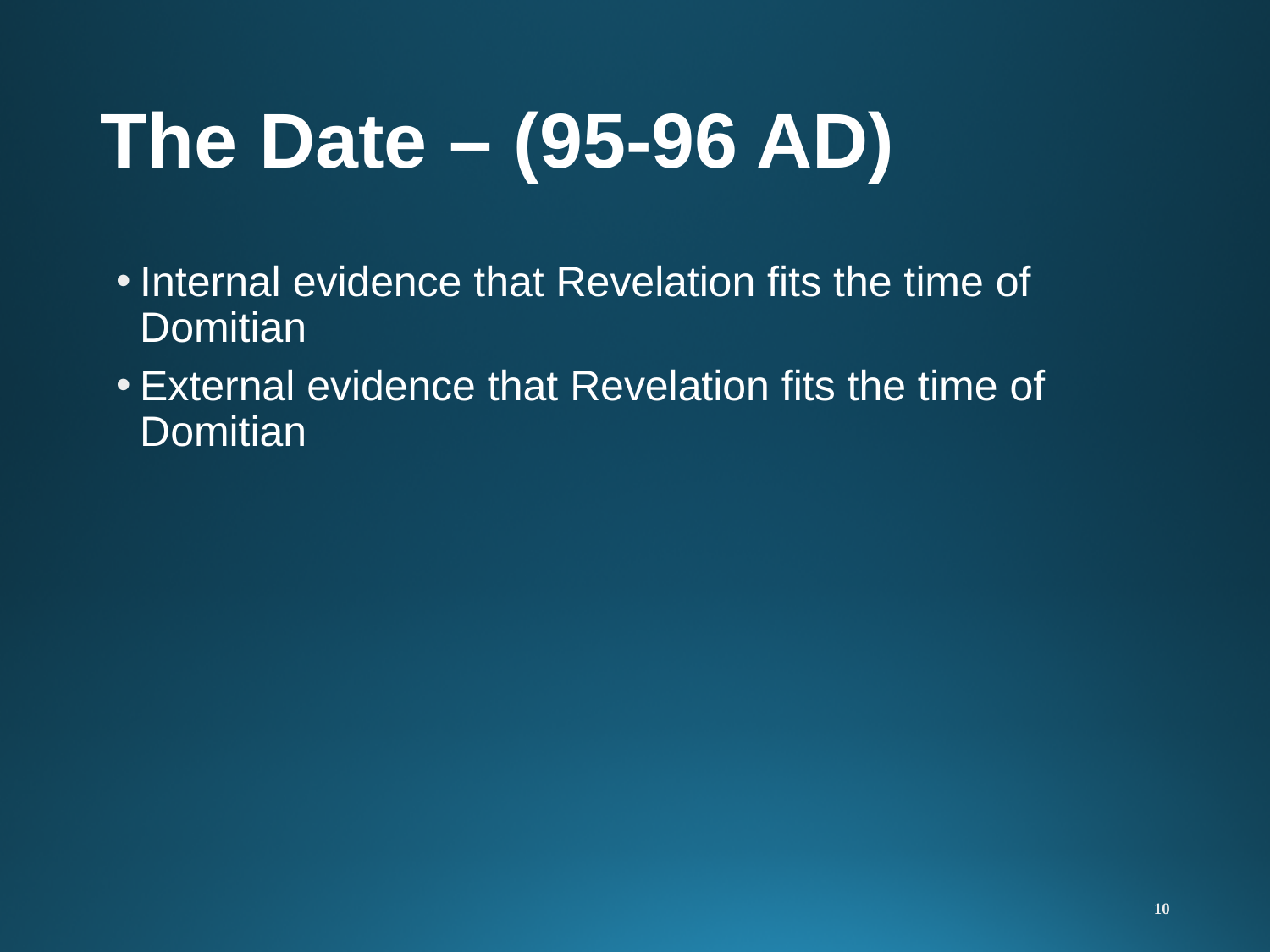

# The Date – (95-96 AD)
Internal evidence that Revelation fits the time of Domitian
External evidence that Revelation fits the time of Domitian
10